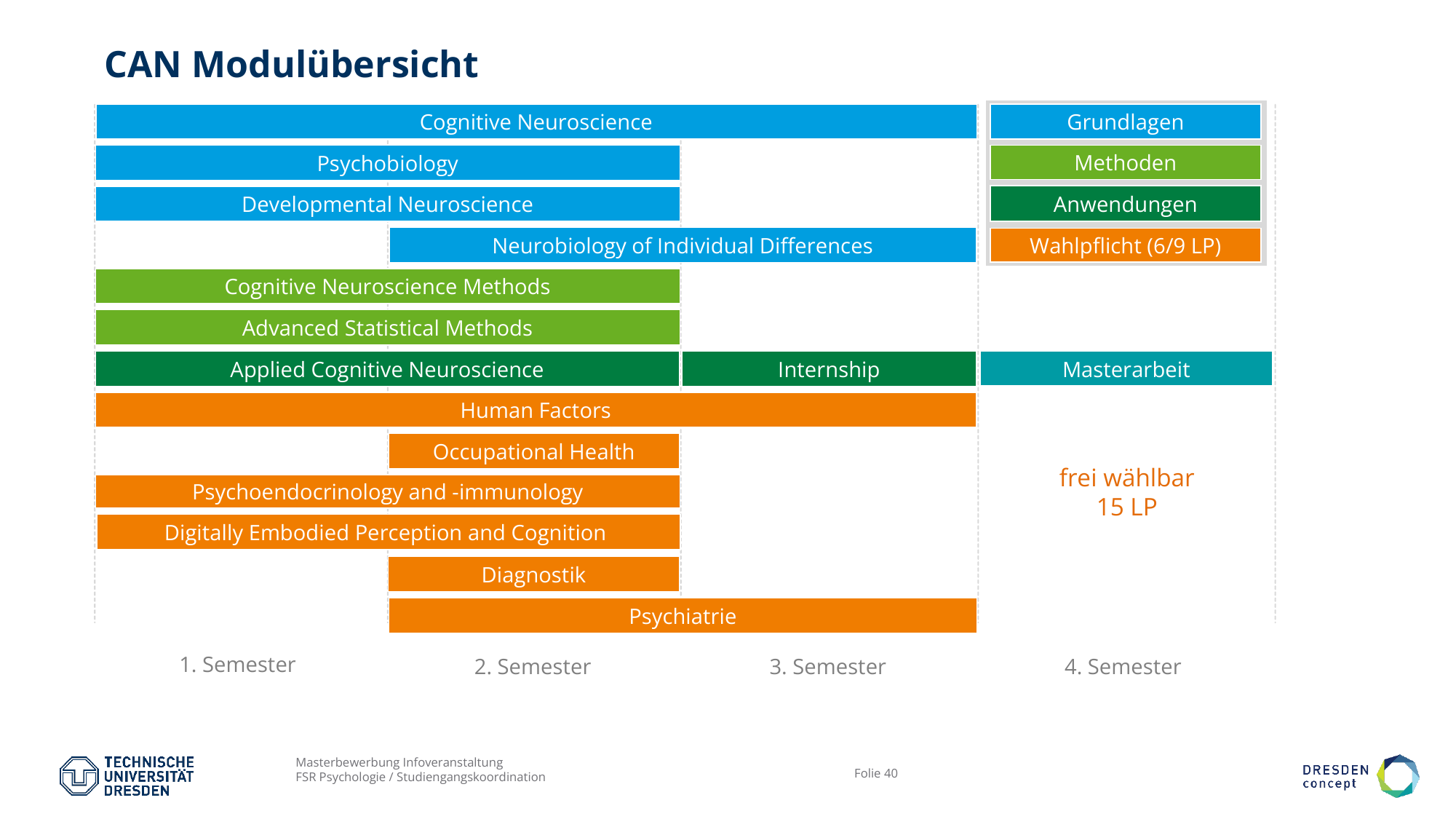

# CAN Modulübersicht

Grundlagen
Methoden
Anwendungen
Wahlpflicht (6/9 LP)
Cognitive Neuroscience

Psychobiology
Developmental Neuroscience
Neurobiology of Individual Differences
Cognitive Neuroscience Methods
Advanced Statistical Methods
Applied Cognitive Neuroscience
Internship
Masterarbeit
Human Factors
frei wählbar
15 LP
Occupational Health
Psychoendocrinology and -immunology
Digitally Embodied Perception and Cognition
Diagnostik
Psychiatrie
1. Semester
2. Semester
3. Semester
4. Semester